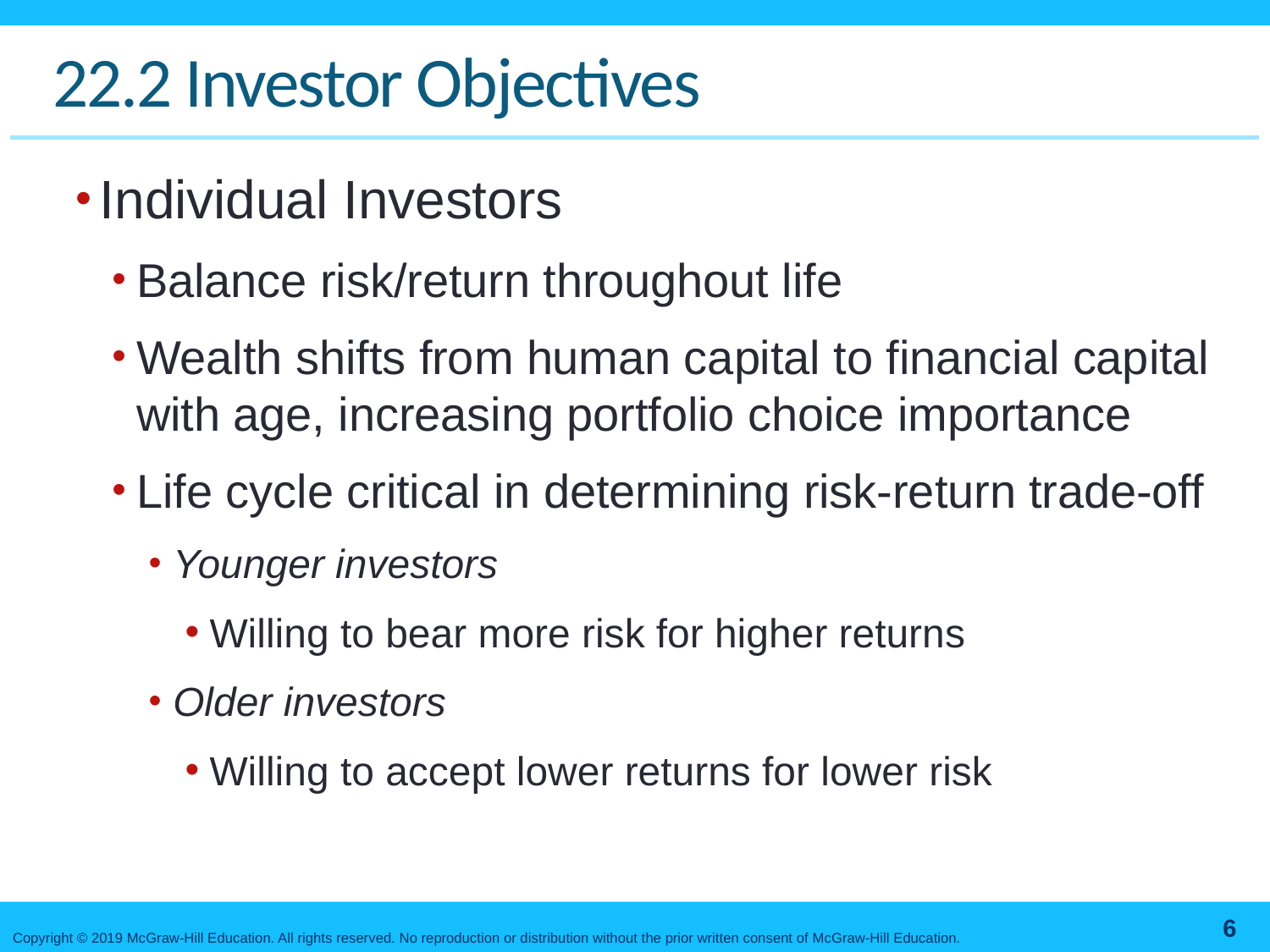

# 22.2 Investor Objectives
Individual Investors
Balance risk/return throughout life
Wealth shifts from human capital to financial capital with age, increasing portfolio choice importance
Life cycle critical in determining risk-return trade-off
Younger investors
Willing to bear more risk for higher returns
Older investors
Willing to accept lower returns for lower risk